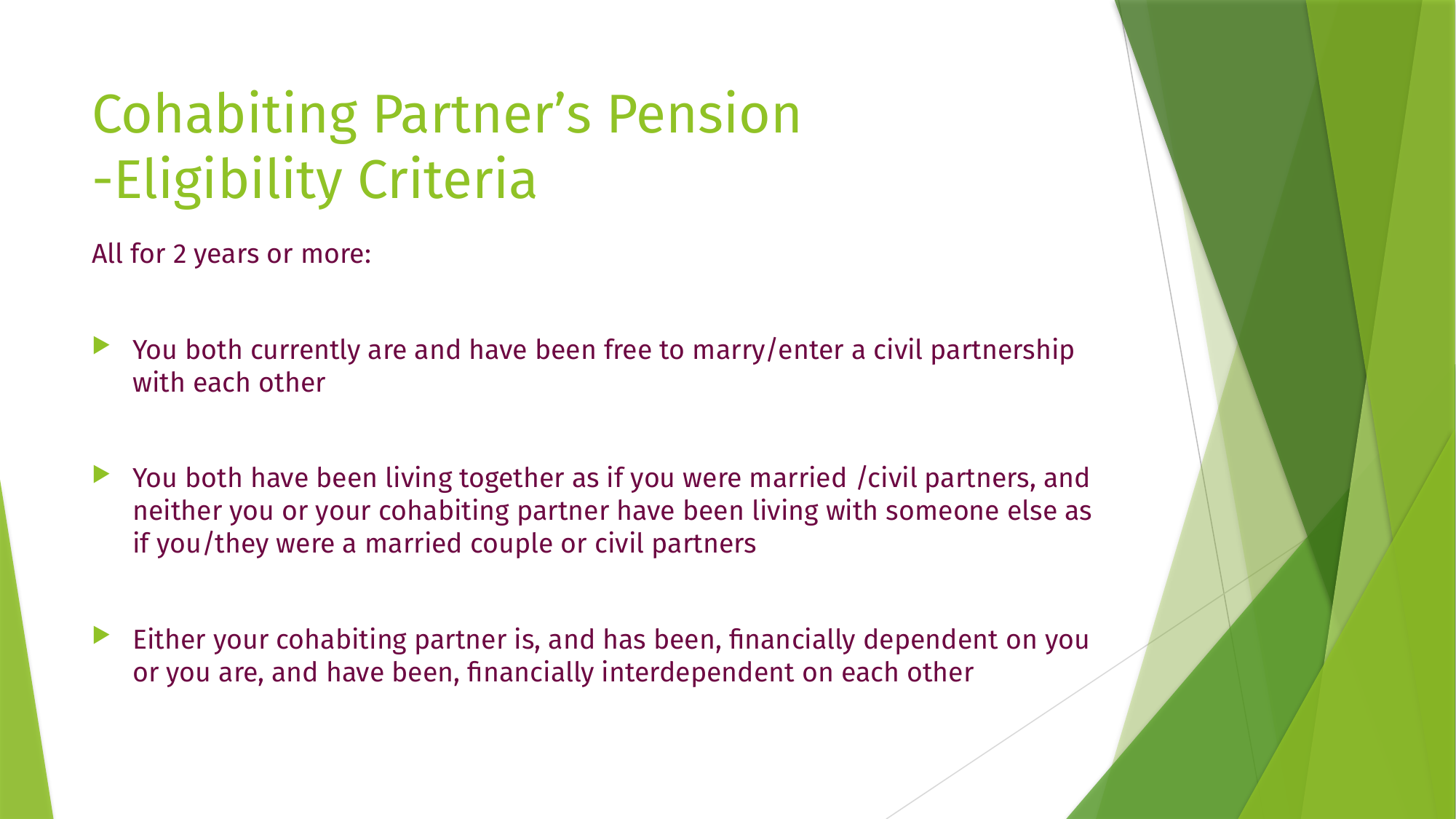

# Cohabiting Partner’s Pension -Eligibility Criteria
All for 2 years or more:

You both currently are and have been free to marry/enter a civil partnership with each other

You both have been living together as if you were married /civil partners, and neither you or your cohabiting partner have been living with someone else as if you/they were a married couple or civil partners

Either your cohabiting partner is, and has been, financially dependent on you or you are, and have been, financially interdependent on each other